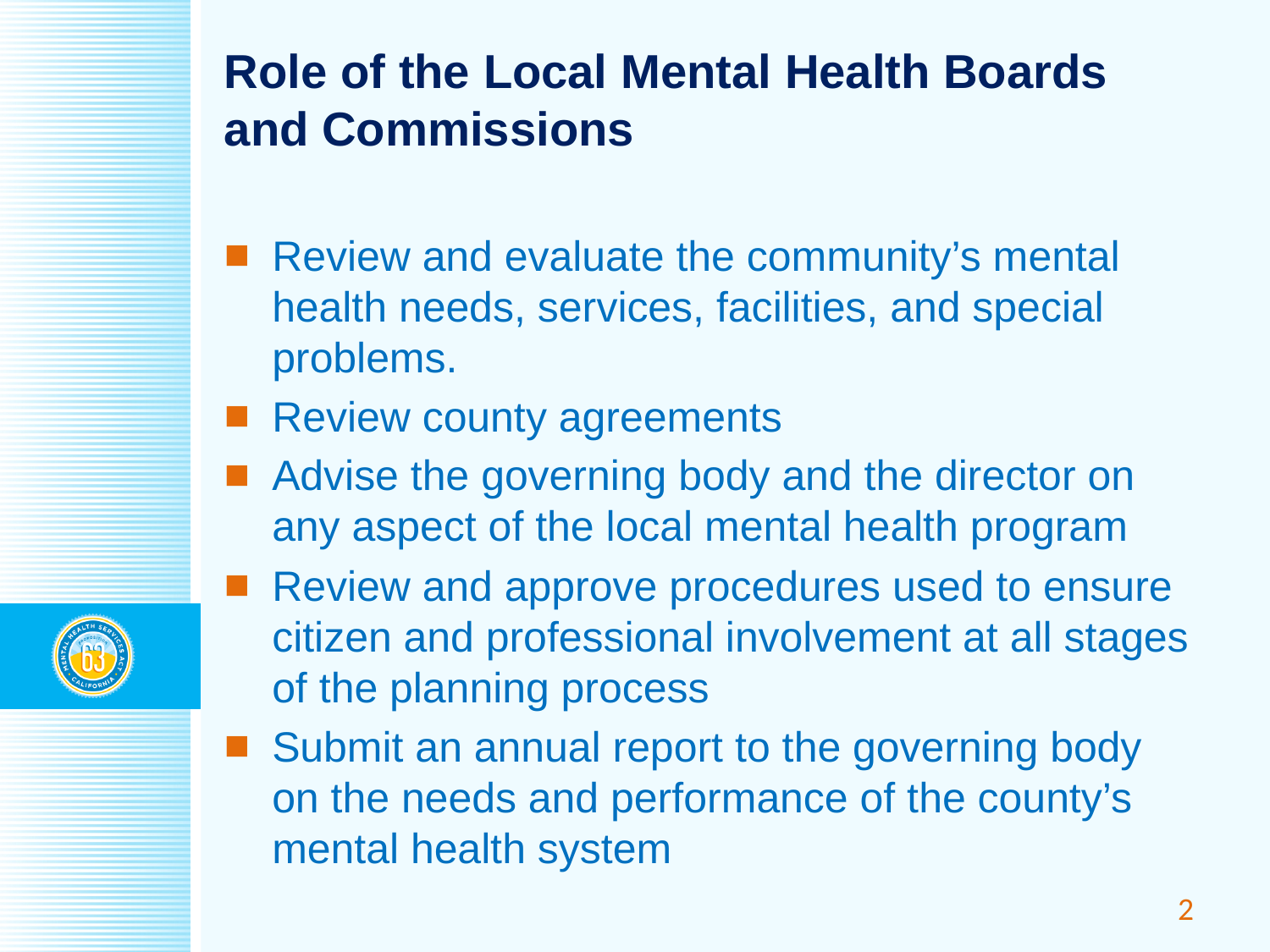

# Role of the Local Mental Health Boards and Commissions
Review and evaluate the community’s mental health needs, services, facilities, and special problems.
Review county agreements
Advise the governing body and the director on any aspect of the local mental health program
Review and approve procedures used to ensure citizen and professional involvement at all stages of the planning process
Submit an annual report to the governing body on the needs and performance of the county’s mental health system

2